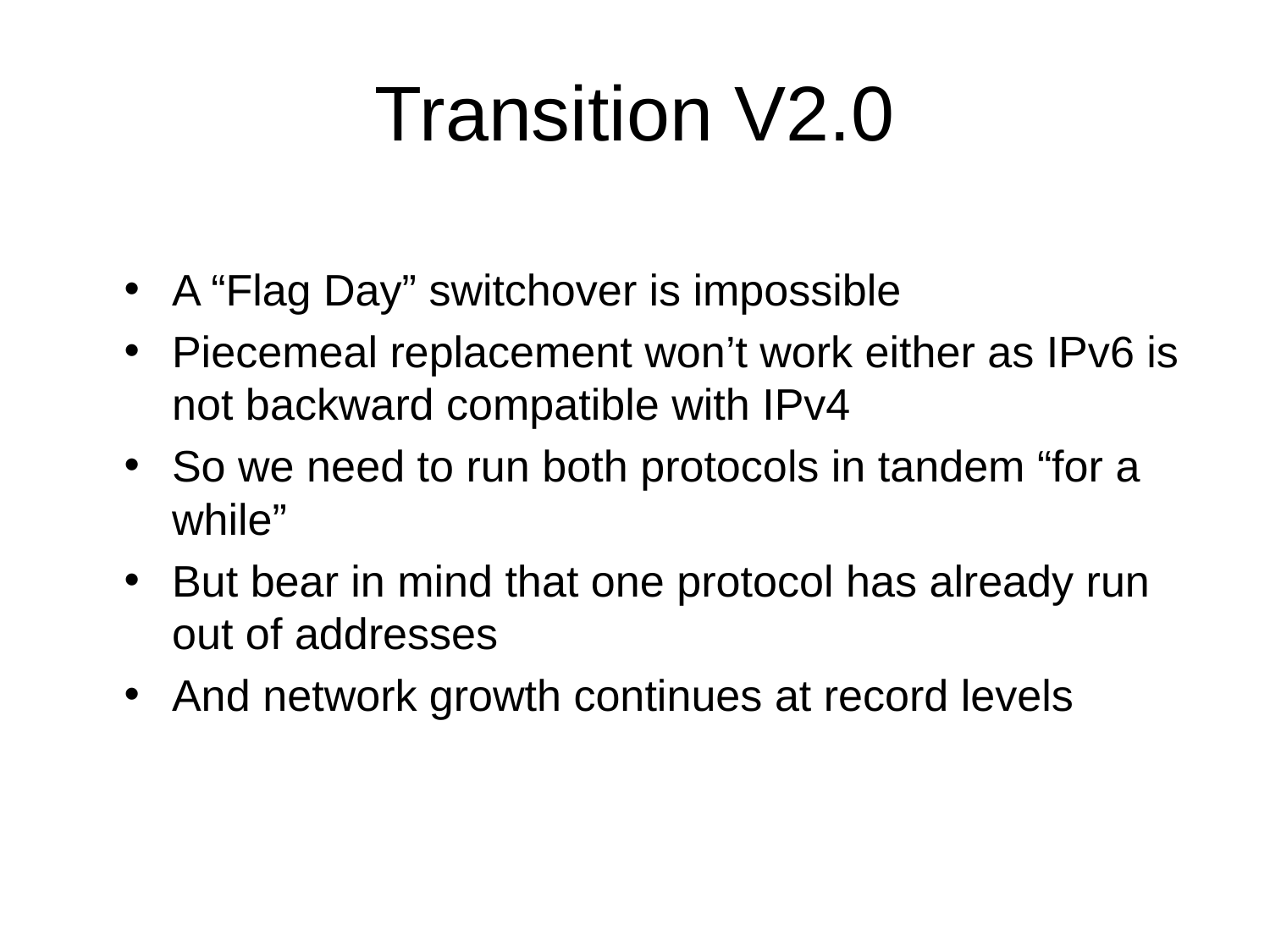

# Transition V2.0
A “Flag Day” switchover is impossible
Piecemeal replacement won’t work either as IPv6 is not backward compatible with IPv4
So we need to run both protocols in tandem “for a while”
But bear in mind that one protocol has already run out of addresses
And network growth continues at record levels